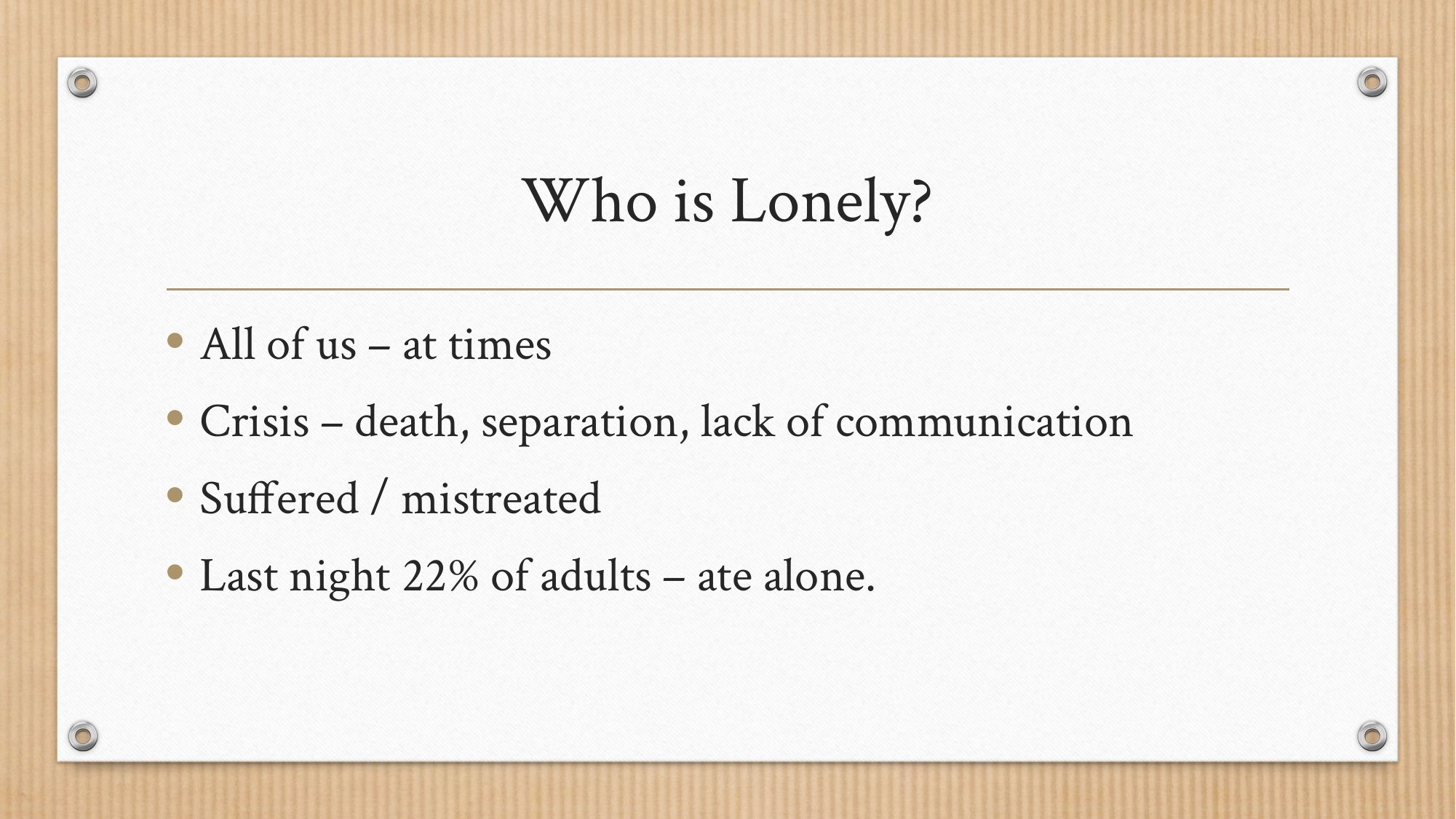

# Who is Lonely?
All of us – at times
Crisis – death, separation, lack of communication
Suffered / mistreated
Last night 22% of adults – ate alone.